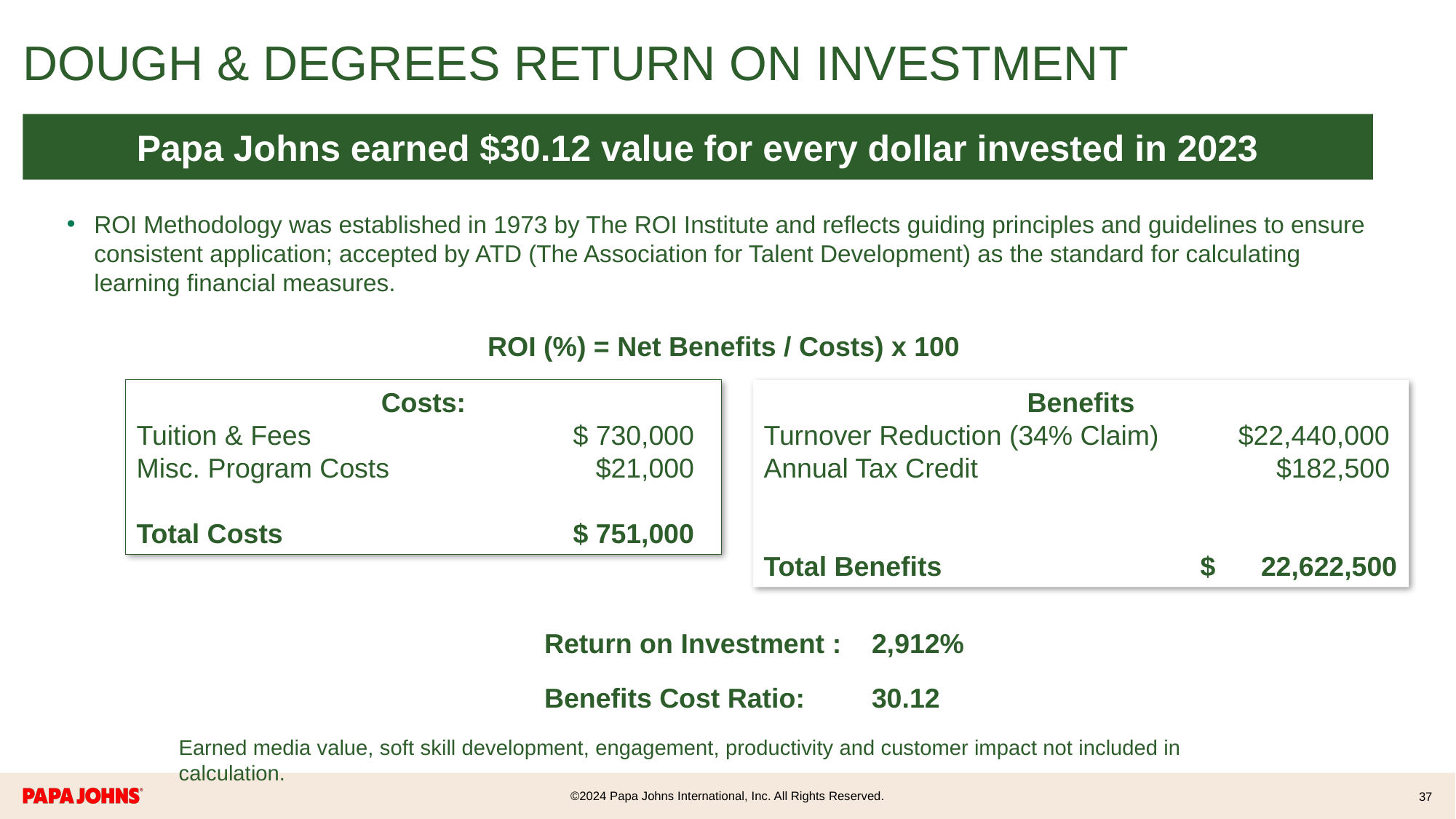

Dough & Degrees Return on investment
Papa Johns earned $30.12 value for every dollar invested in 2023
ROI Methodology was established in 1973 by The ROI Institute and reflects guiding principles and guidelines to ensure consistent application; accepted by ATD (The Association for Talent Development) as the standard for calculating learning financial measures.

ROI (%) = Net Benefits / Costs) x 100
Costs:
Tuition & Fees 			$ 730,000
Misc. Program Costs                           $21,000

Total Costs			$ 751,000
Benefits
Turnover Reduction (34% Claim)	     $22,440,000 Annual Tax Credit			          $182,500

Total Benefits			$      22,622,500
Return on Investment :	2,912%
Benefits Cost Ratio:	30.12
Earned media value, soft skill development, engagement, productivity and customer impact not included in calculation.
37